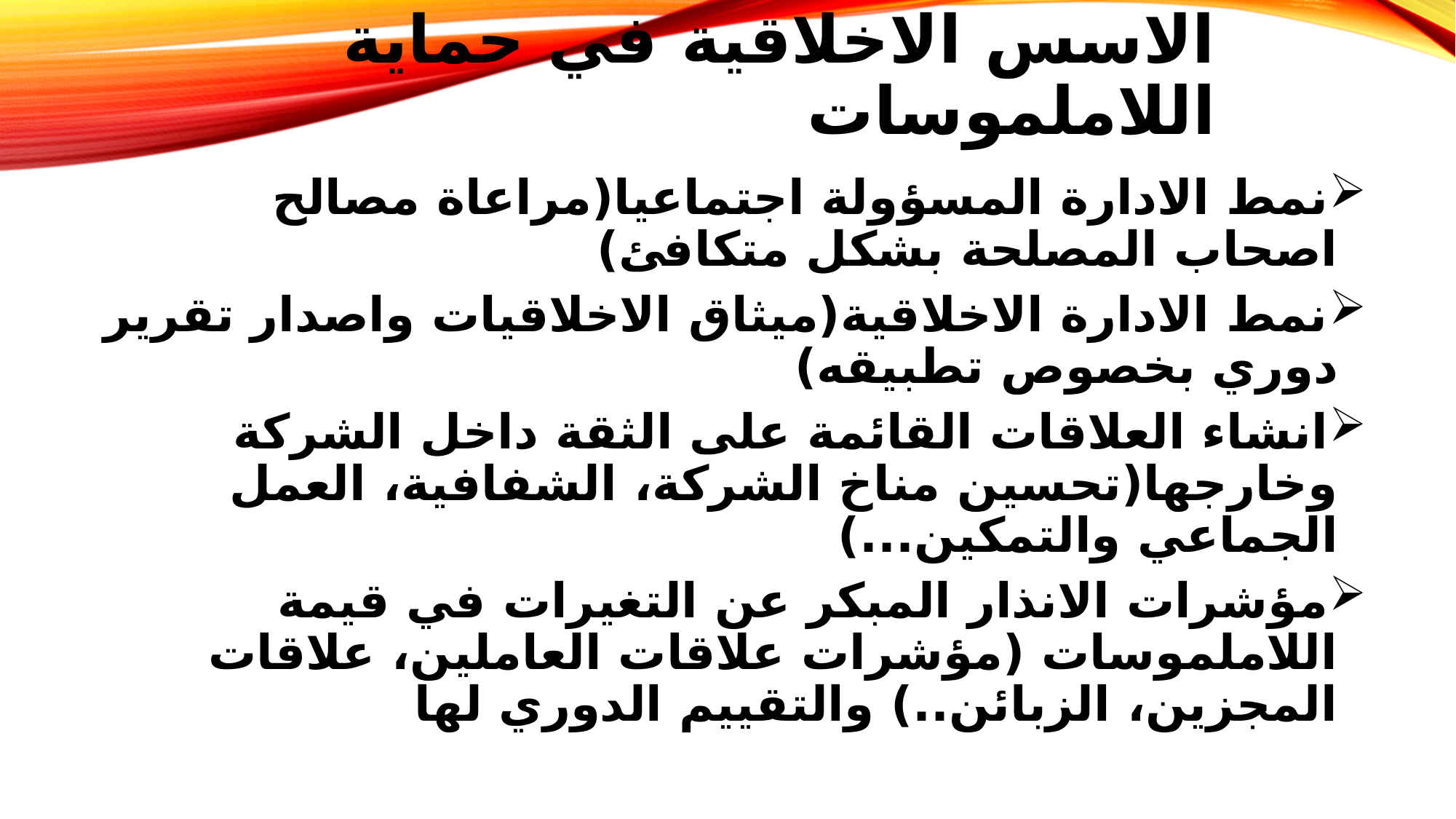

# الاسس الاخلاقية في حماية اللاملموسات
نمط الادارة المسؤولة اجتماعيا(مراعاة مصالح اصحاب المصلحة بشكل متكافئ)
نمط الادارة الاخلاقية(ميثاق الاخلاقيات واصدار تقرير دوري بخصوص تطبيقه)
انشاء العلاقات القائمة على الثقة داخل الشركة وخارجها(تحسين مناخ الشركة، الشفافية، العمل الجماعي والتمكين...)
مؤشرات الانذار المبكر عن التغيرات في قيمة اللاملموسات (مؤشرات علاقات العاملين، علاقات المجزين، الزبائن..) والتقييم الدوري لها